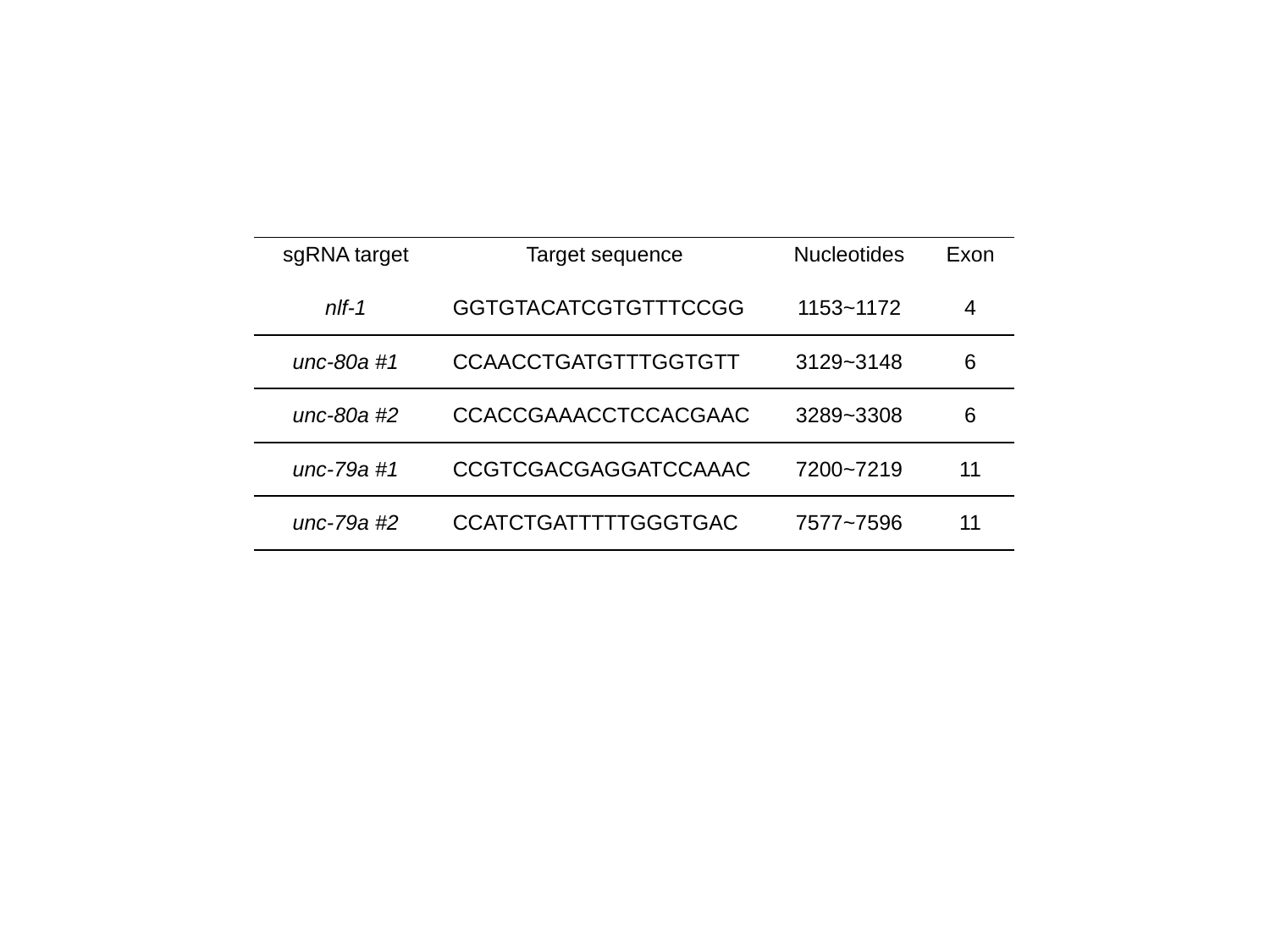

| sgRNA target | Target sequence | Nucleotides | Exon |
| --- | --- | --- | --- |
| nlf-1 | GGTGTACATCGTGTTTCCGG | 1153~1172 | 4 |
| unc-80a #1 | CCAACCTGATGTTTGGTGTT | 3129~3148 | 6 |
| unc-80a #2 | CCACCGAAACCTCCACGAAC | 3289~3308 | 6 |
| unc-79a #1 | CCGTCGACGAGGATCCAAAC | 7200~7219 | 11 |
| unc-79a #2 | CCATCTGATTTTTGGGTGAC | 7577~7596 | 11 |